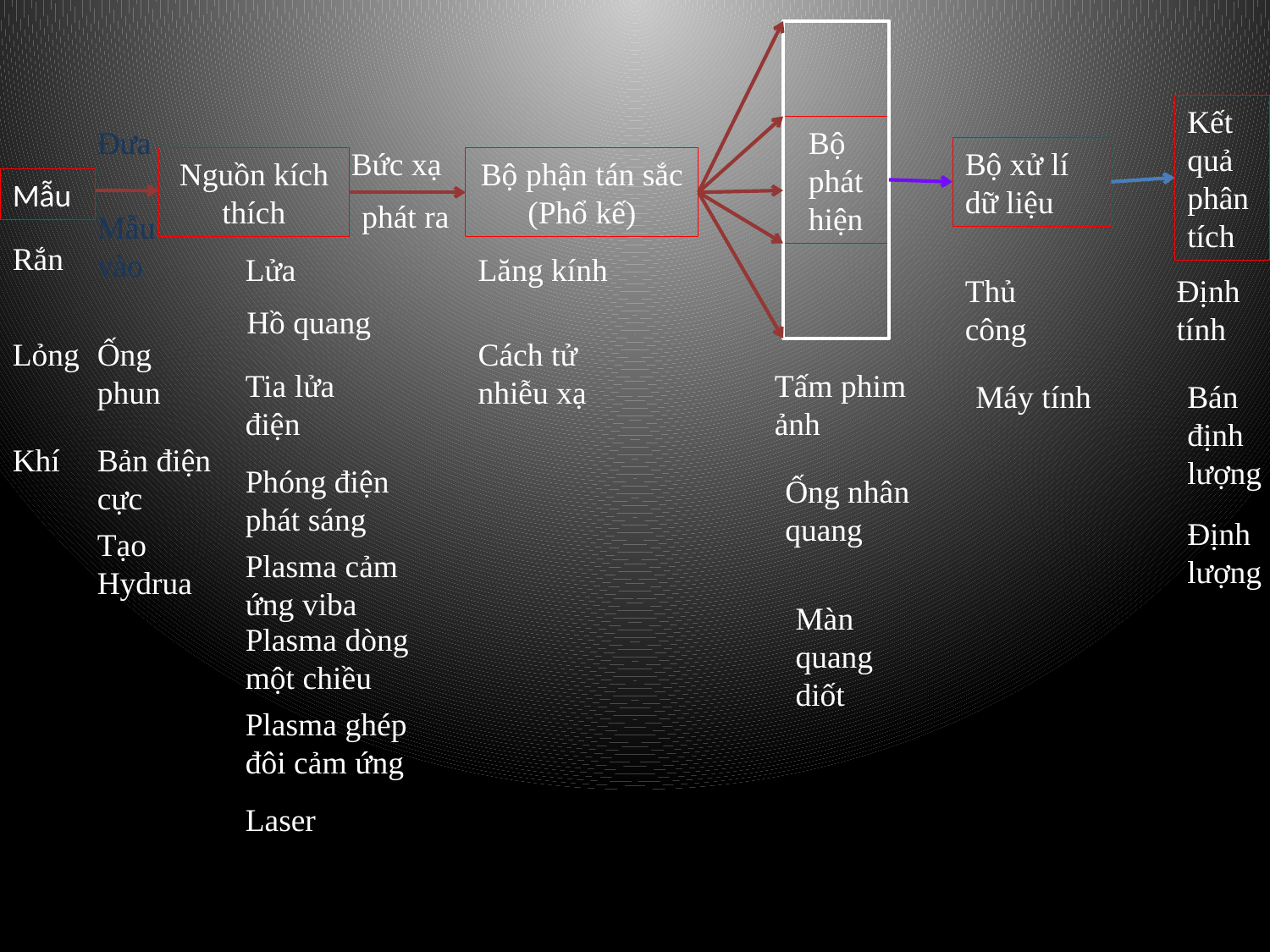

Bộ phát hiện
Bộ xử lí dữ liệu
Nguồn kích thích
Bộ phận tán sắc
(Phổ kế)
Mẫu
Kết quả phân tích
Đưa
Bức xạ
phát ra
Mẫu vào
Rắn
Lửa
Lăng kính
Thủ công
Định tính
Hồ quang
Lỏng
Ống phun
Cách tử nhiễu xạ
Tia lửa điện
Tấm phim ảnh
Máy tính
Bán định lượng
Khí
Bản điện cực
Phóng điện phát sáng
Ống nhân quang
Định lượng
Tạo Hydrua
Plasma cảm ứng viba
Màn quang diốt
Plasma dòng một chiều
Plasma ghép đôi cảm ứng
Laser